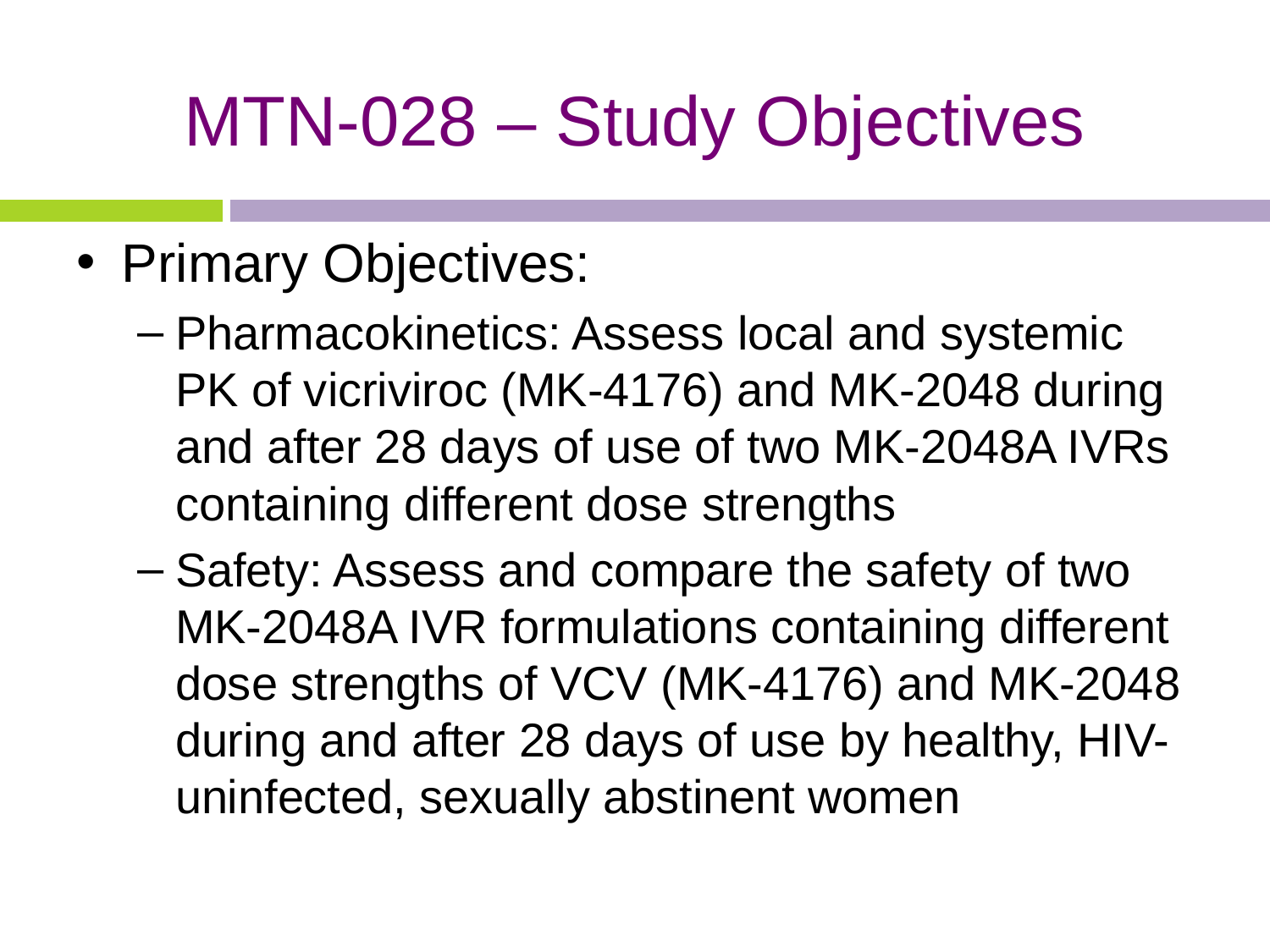

# MTN-028 – Study Objectives
Primary Objectives:
Pharmacokinetics: Assess local and systemic PK of vicriviroc (MK-4176) and MK-2048 during and after 28 days of use of two MK-2048A IVRs containing different dose strengths
Safety: Assess and compare the safety of two MK-2048A IVR formulations containing different dose strengths of VCV (MK-4176) and MK-2048 during and after 28 days of use by healthy, HIV-uninfected, sexually abstinent women